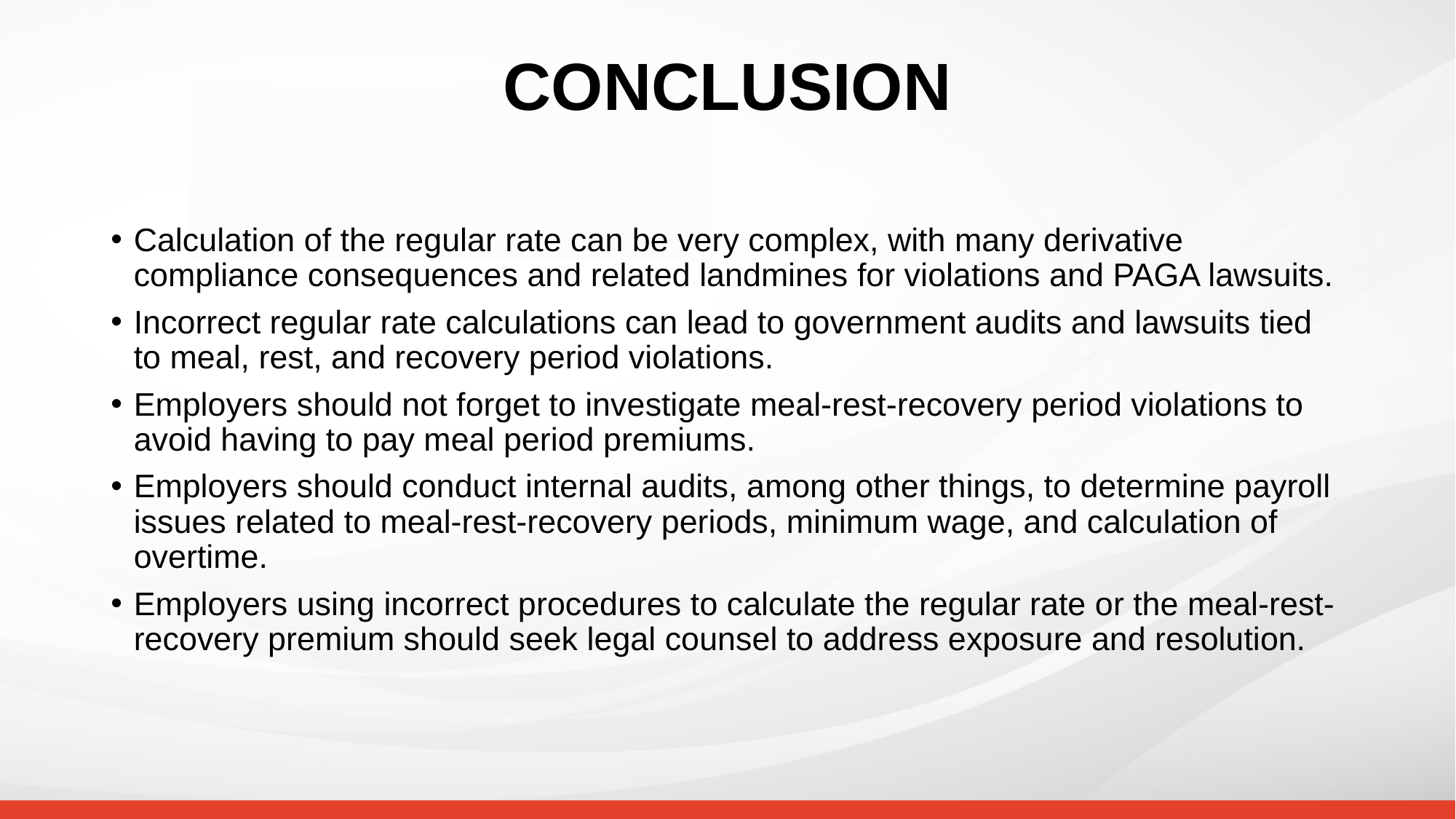

# CONCLUSION
Calculation of the regular rate can be very complex, with many derivative compliance consequences and related landmines for violations and PAGA lawsuits.
Incorrect regular rate calculations can lead to government audits and lawsuits tied to meal, rest, and recovery period violations.
Employers should not forget to investigate meal-rest-recovery period violations to avoid having to pay meal period premiums.
Employers should conduct internal audits, among other things, to determine payroll issues related to meal-rest-recovery periods, minimum wage, and calculation of overtime.
Employers using incorrect procedures to calculate the regular rate or the meal-rest-recovery premium should seek legal counsel to address exposure and resolution.